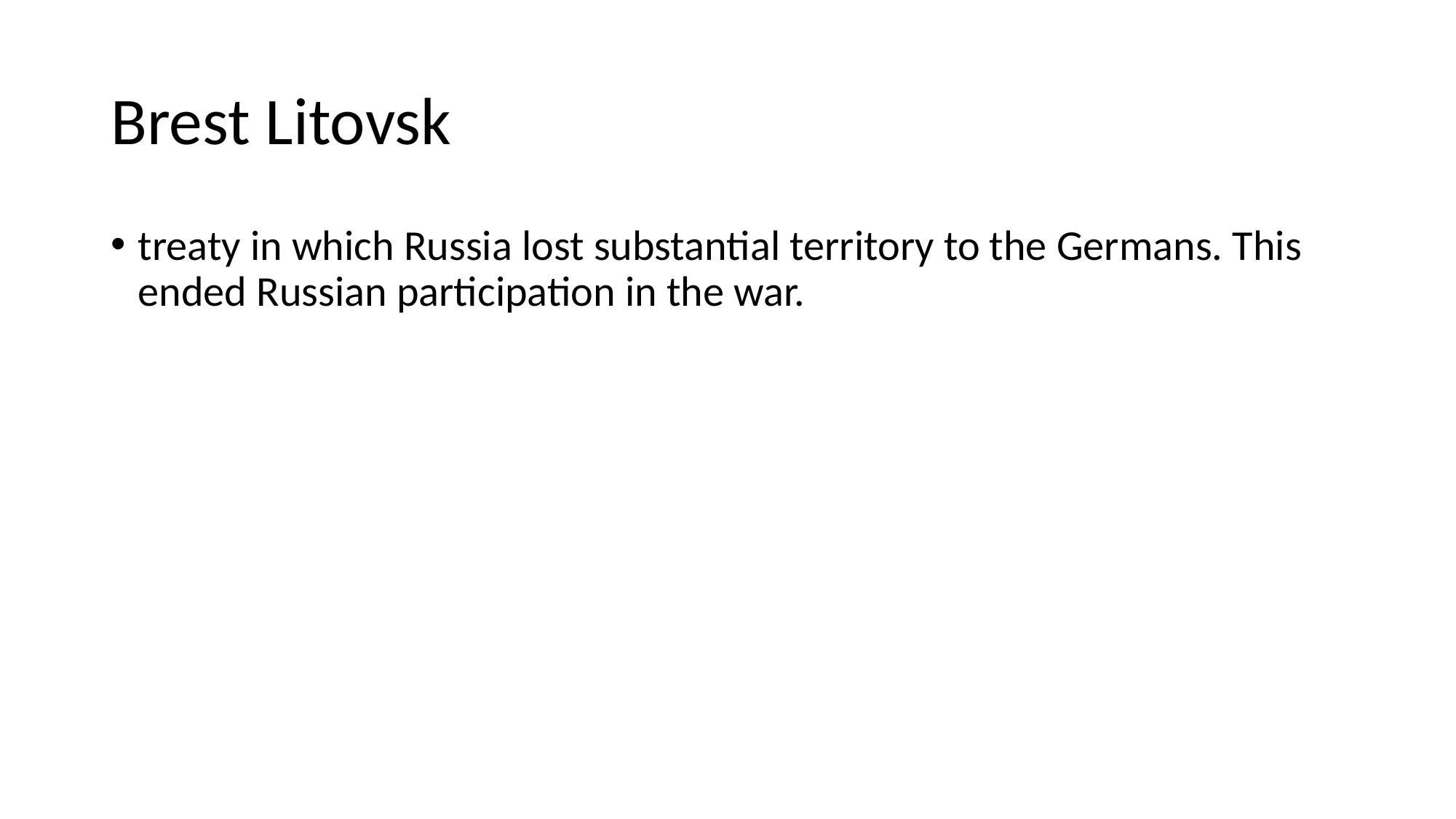

# Brest Litovsk
treaty in which Russia lost substantial territory to the Germans. This ended Russian participation in the war.